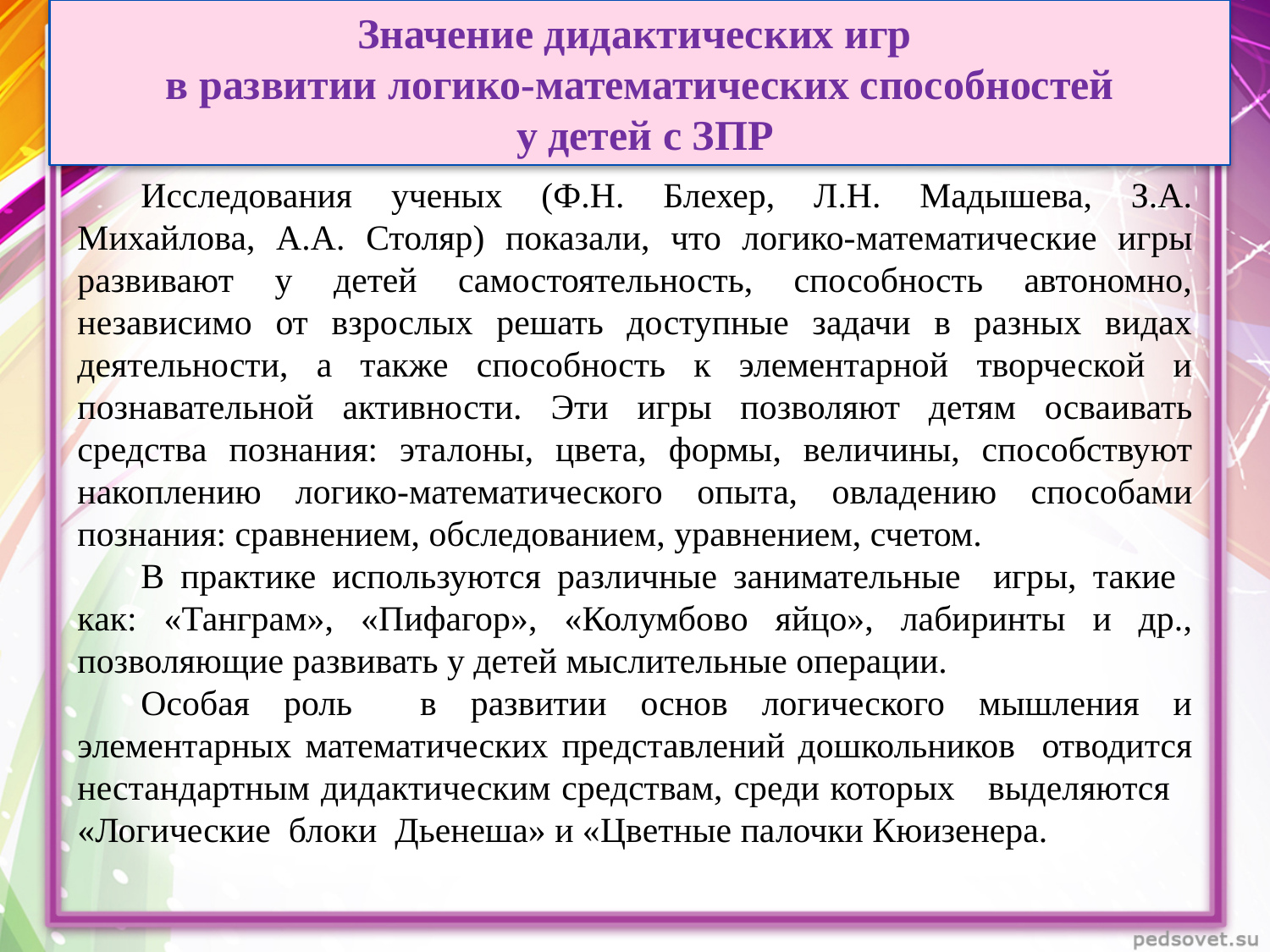

Значение дидактических игр
в развитии логико-математических способностей
 у детей с ЗПР
Исследования ученых (Ф.Н. Блехер, Л.Н. Мадышева, З.А. Михайлова, А.А. Столяр) показали, что логико-математические игры развивают у детей самостоятельность, способность автономно, независимо от взрослых решать доступные задачи в разных видах деятельности, а также способность к элементарной творческой и познавательной активности. Эти игры позволяют детям осваивать средства познания: эталоны, цвета, формы, величины, способствуют накоплению логико-математического опыта, овладению способами познания: сравнением, обследованием, уравнением, счетом.
В практике используются различные занимательные  игры, такие  как: «Танграм», «Пифагор», «Колумбово яйцо», лабиринты и др., позволяющие развивать у детей мыслительные операции.
Особая роль  в развитии основ логического мышления и элементарных математических представлений дошкольников  отводится нестандартным дидактическим средствам, среди которых   выделяются   «Логические  блоки  Дьенеша» и «Цветные палочки Кюизенера.